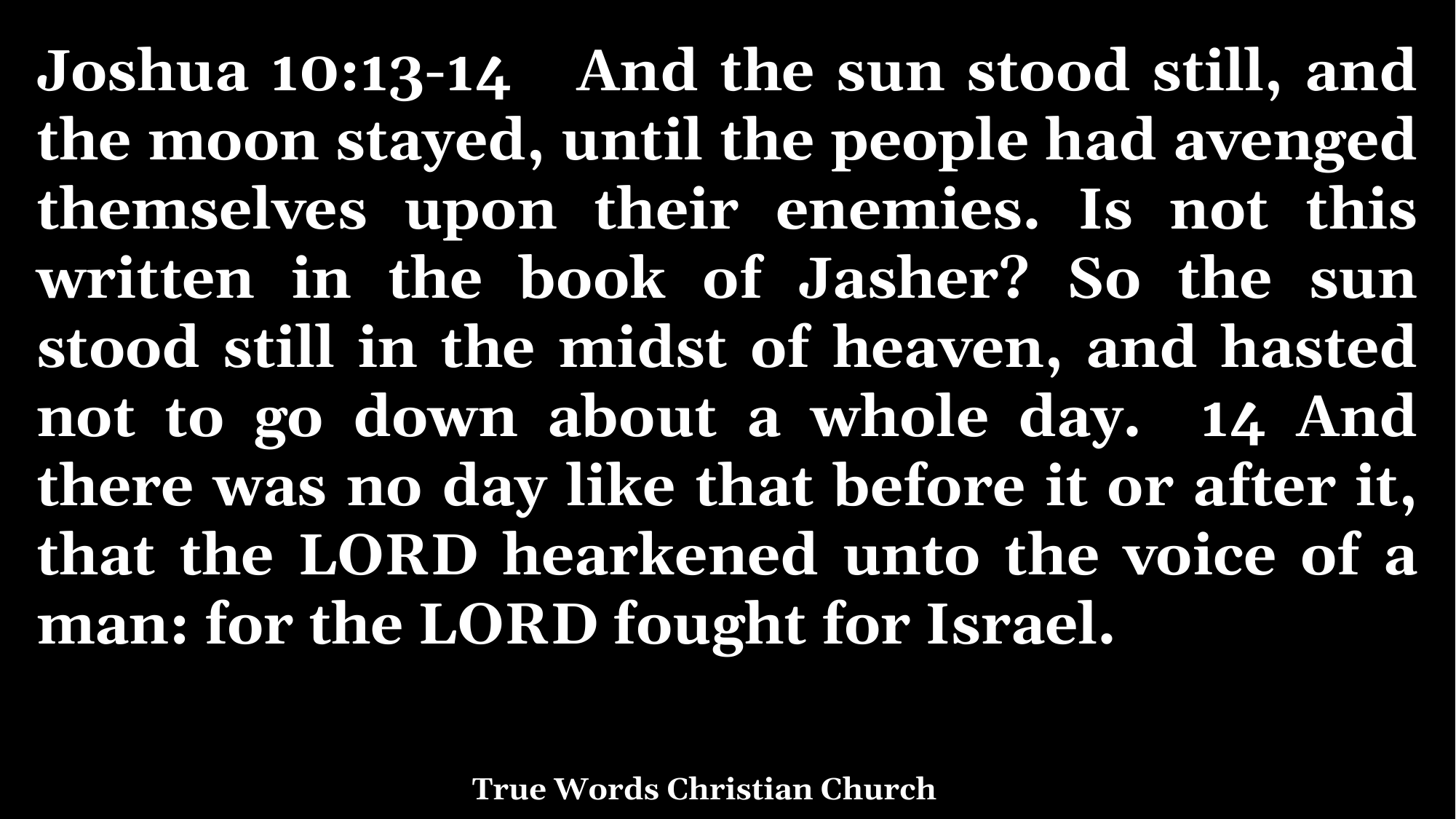

Joshua 10:13-14   And the sun stood still, and the moon stayed, until the people had avenged themselves upon their enemies. Is not this written in the book of Jasher? So the sun stood still in the midst of heaven, and hasted not to go down about a whole day.  14 And there was no day like that before it or after it, that the LORD hearkened unto the voice of a man: for the LORD fought for Israel.
True Words Christian Church